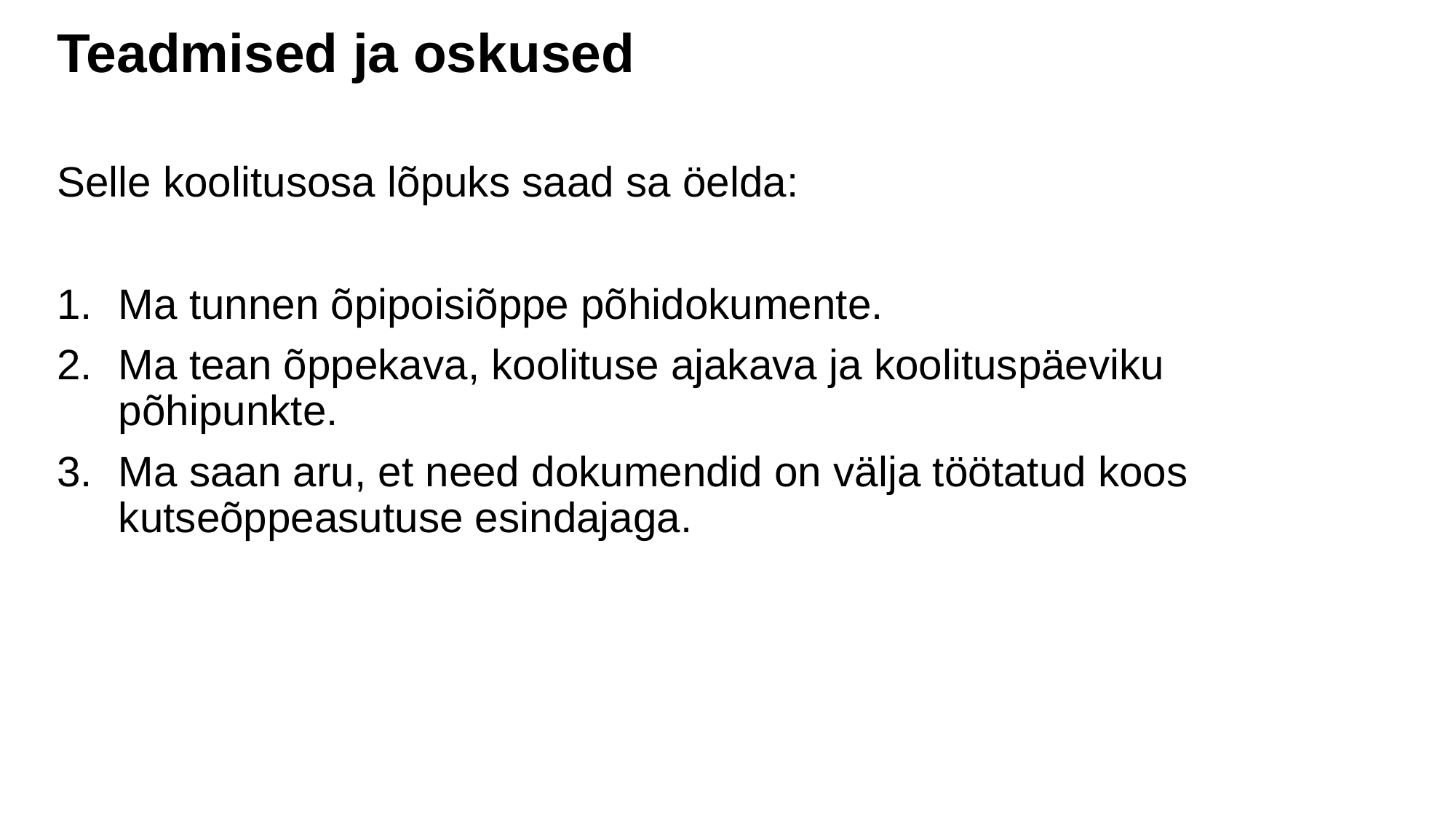

Teadmised ja oskused

Selle koolitusosa lõpuks saad sa öelda:

Ma tunnen õpipoisiõppe põhidokumente.
Ma tean õppekava, koolituse ajakava ja koolituspäeviku põhipunkte.
Ma saan aru, et need dokumendid on välja töötatud koos kutseõppeasutuse esindajaga.